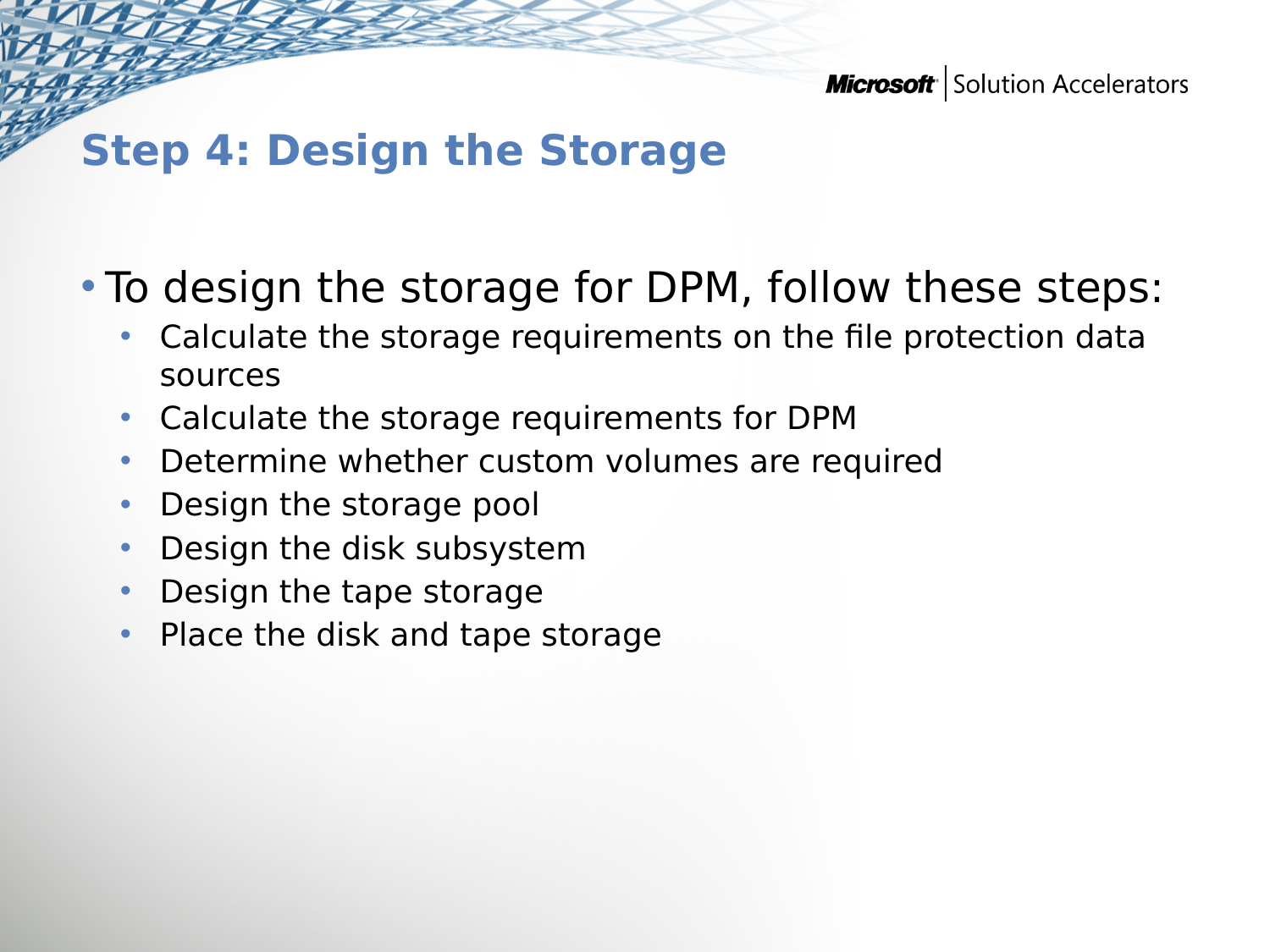

# Step 4: Design the Storage
To design the storage for DPM, follow these steps:
Calculate the storage requirements on the file protection data sources
Calculate the storage requirements for DPM
Determine whether custom volumes are required
Design the storage pool
Design the disk subsystem
Design the tape storage
Place the disk and tape storage